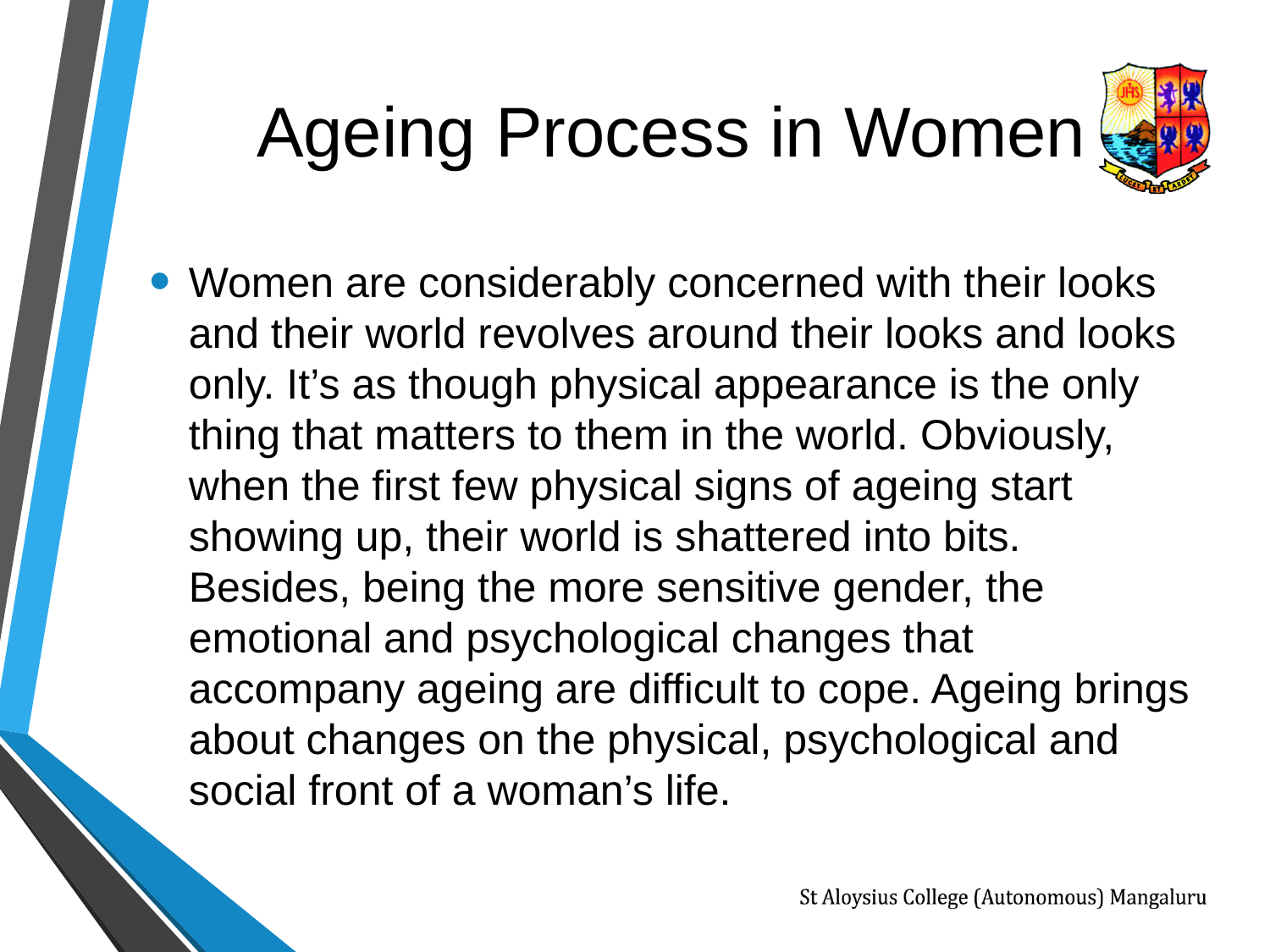

# Ageing Process in Women
Women are considerably concerned with their looks and their world revolves around their looks and looks only. It’s as though physical appearance is the only thing that matters to them in the world. Obviously, when the first few physical signs of ageing start showing up, their world is shattered into bits. Besides, being the more sensitive gender, the emotional and psychological changes that accompany ageing are difficult to cope. Ageing brings about changes on the physical, psychological and social front of a woman’s life.